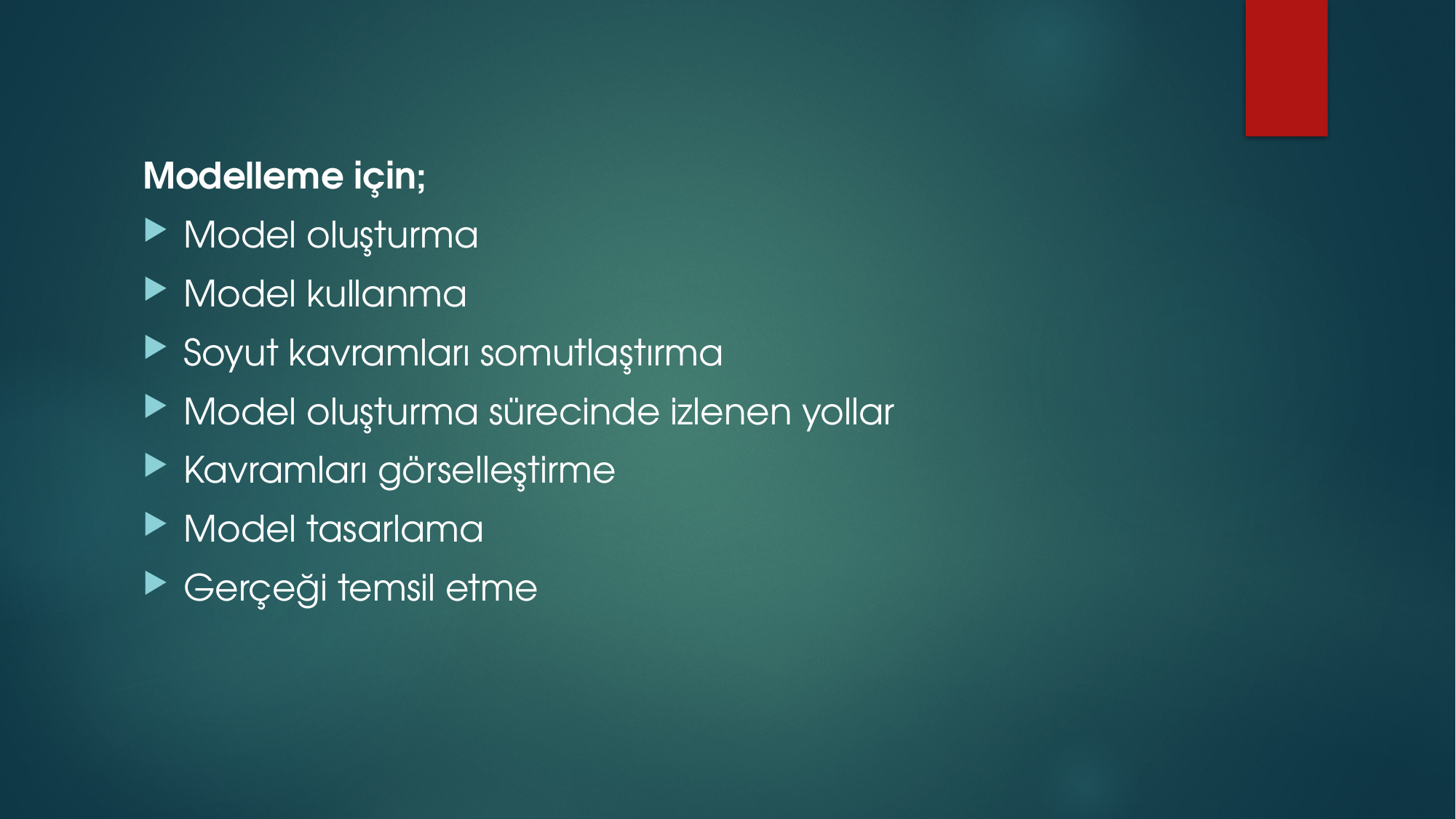

Modelleme için;
Model oluşturma
Model kullanma
Soyut kavramları somutlaştırma
Model oluşturma sürecinde izlenen yollar
Kavramları görselleştirme
Model tasarlama
Gerçeği temsil etme